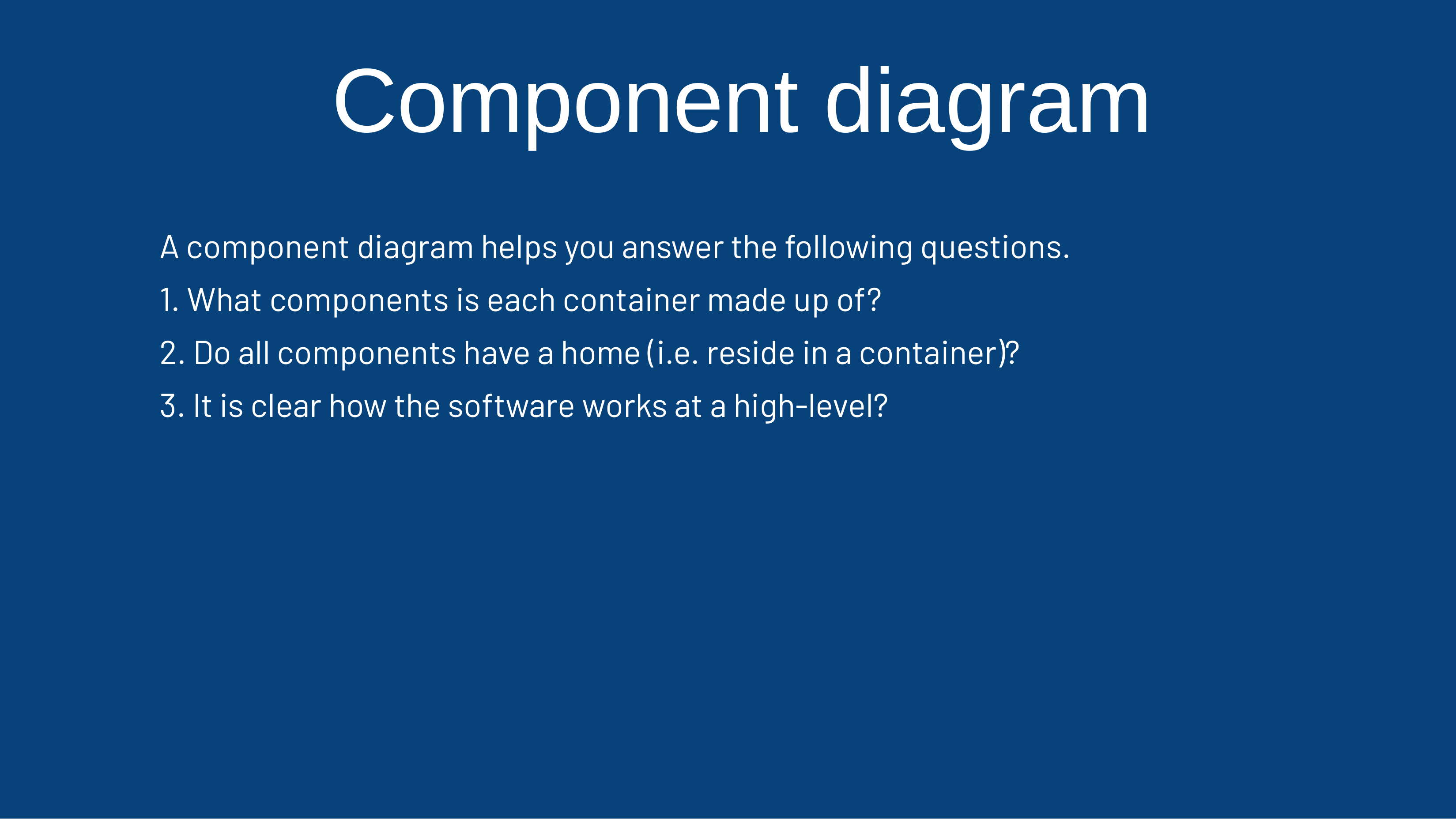

# Component diagram
A component diagram helps you answer the following questions.
1. What components is each container made up of?
2. Do all components have a home (i.e. reside in a container)?
3. It is clear how the software works at a high-level?